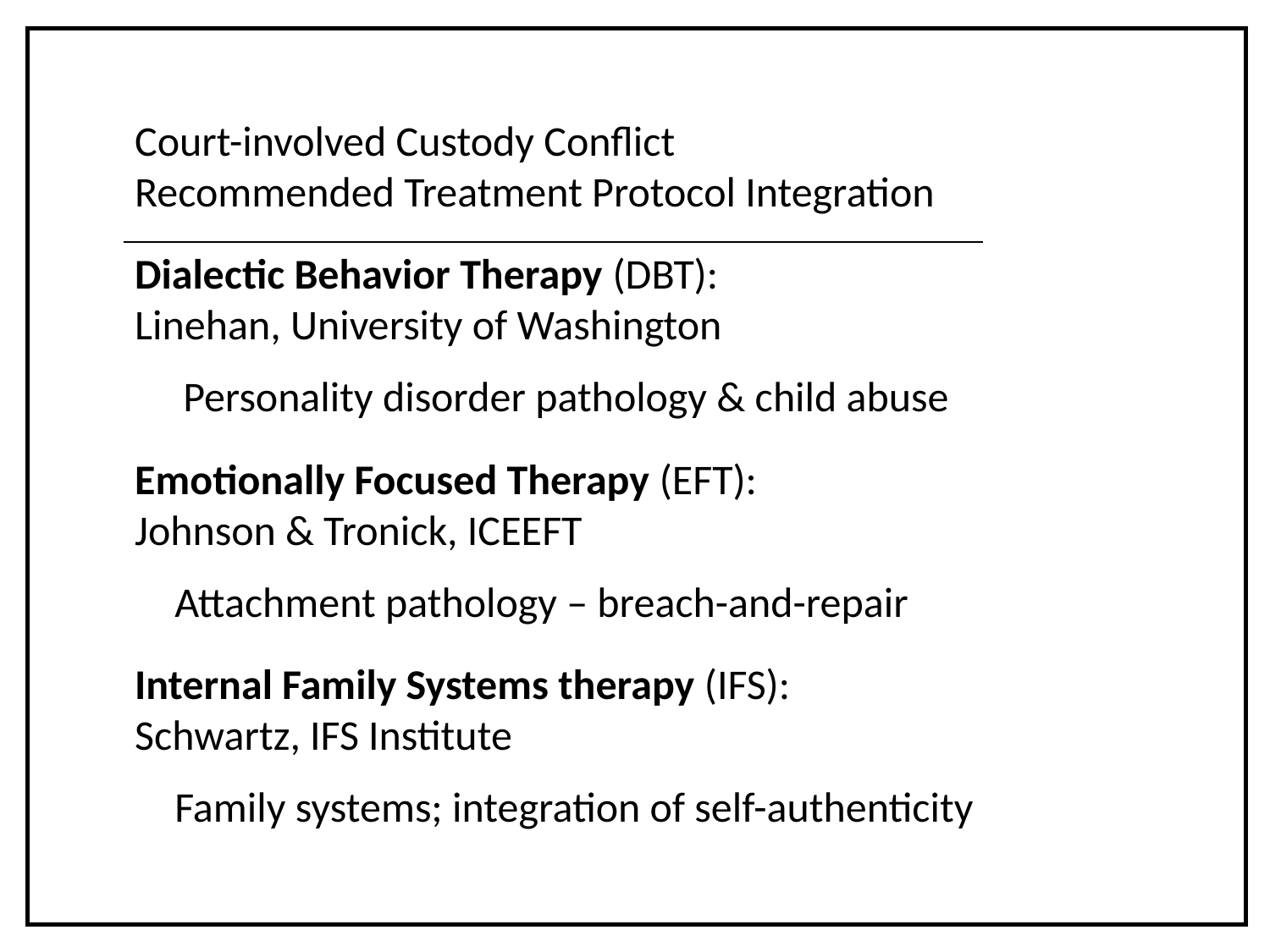

Court-involved Custody Conflict
Recommended Treatment Protocol Integration
Dialectic Behavior Therapy (DBT):
Linehan, University of Washington
Personality disorder pathology & child abuse
Emotionally Focused Therapy (EFT):
Johnson & Tronick, ICEEFT
Attachment pathology – breach-and-repair
Internal Family Systems therapy (IFS):
Schwartz, IFS Institute
Family systems; integration of self-authenticity